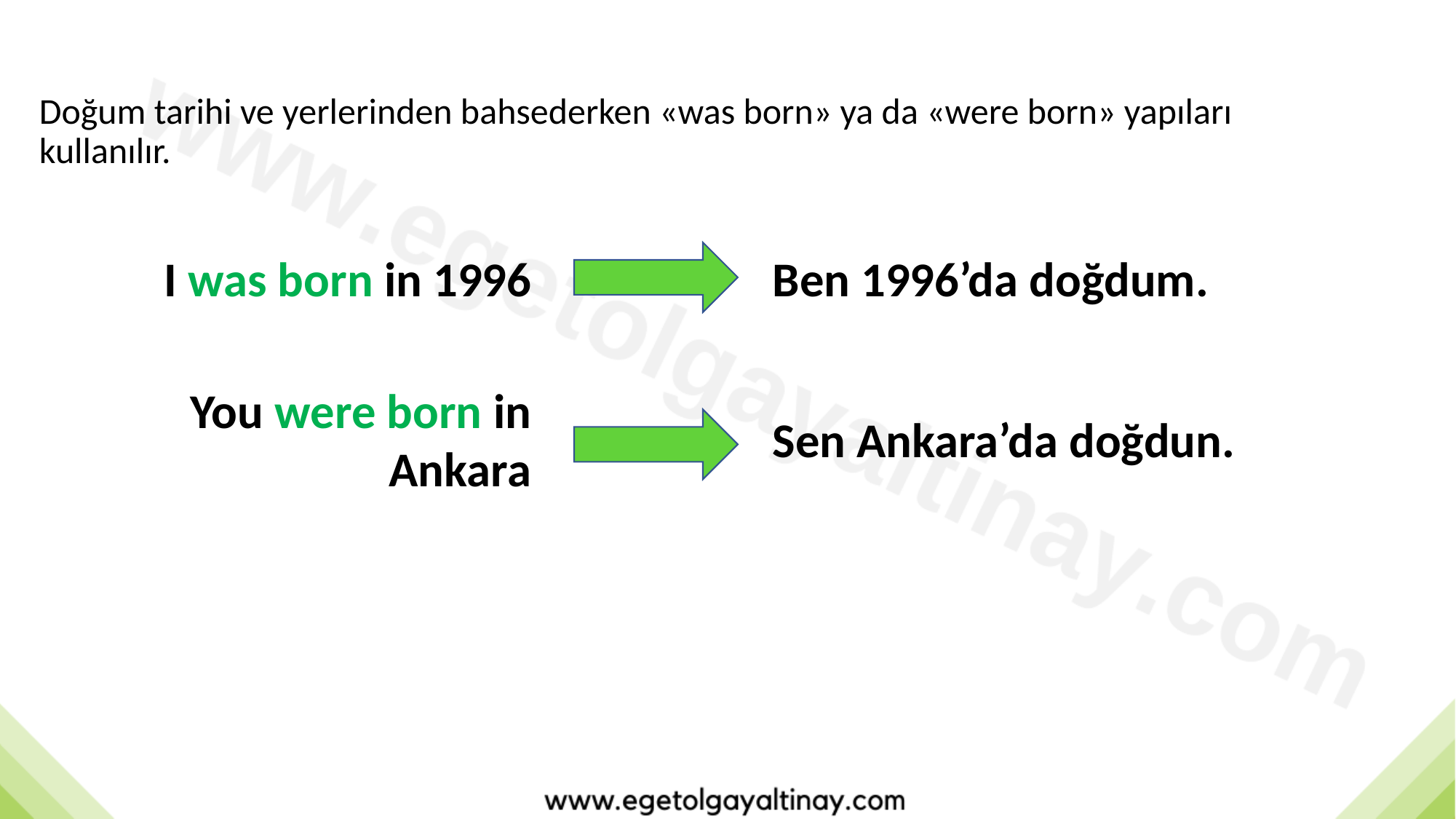

Doğum tarihi ve yerlerinden bahsederken «was born» ya da «were born» yapıları kullanılır.
I was born in 1996
Ben 1996’da doğdum.

You were born in Ankara
Sen Ankara’da doğdun.